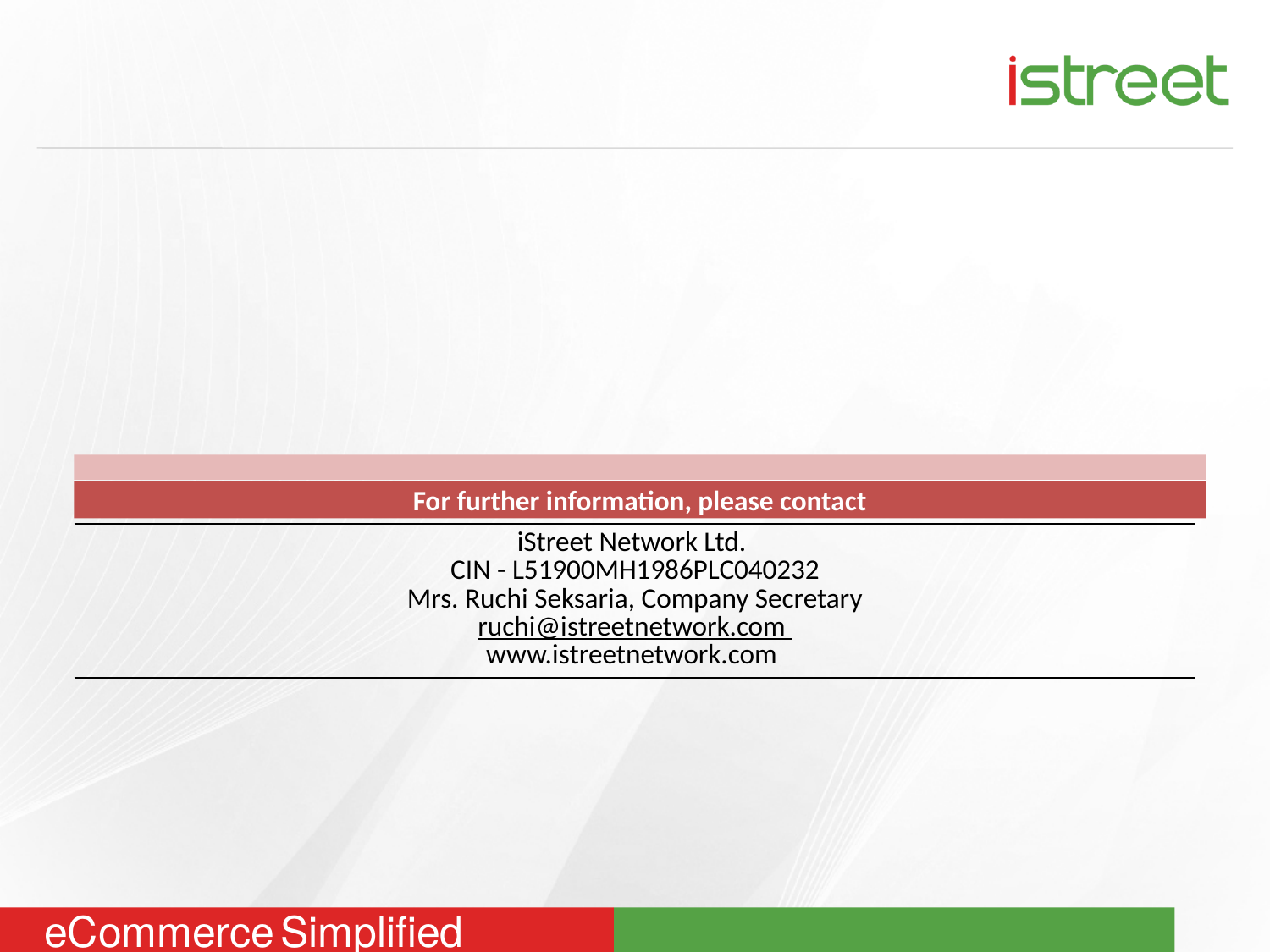

For further information, please contact
| iStreet Network Ltd. CIN - L51900MH1986PLC040232 Mrs. Ruchi Seksaria, Company Secretary ruchi@istreetnetwork.com www.istreetnetwork.com |
| --- |